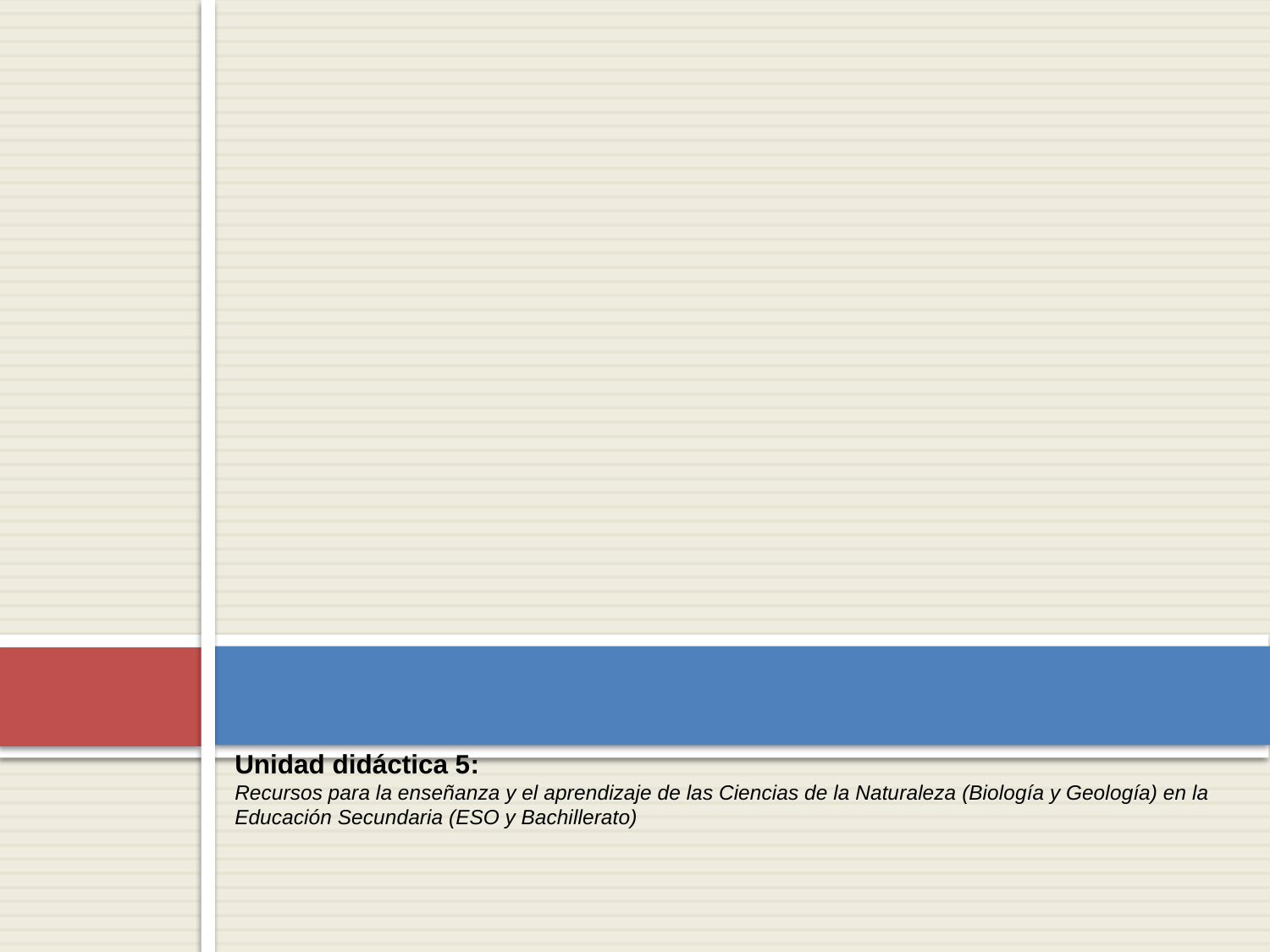

# Unidad didáctica 5: Recursos para la enseñanza y el aprendizaje de las Ciencias de la Naturaleza (Biología y Geología) en la Educación Secundaria (ESO y Bachillerato)